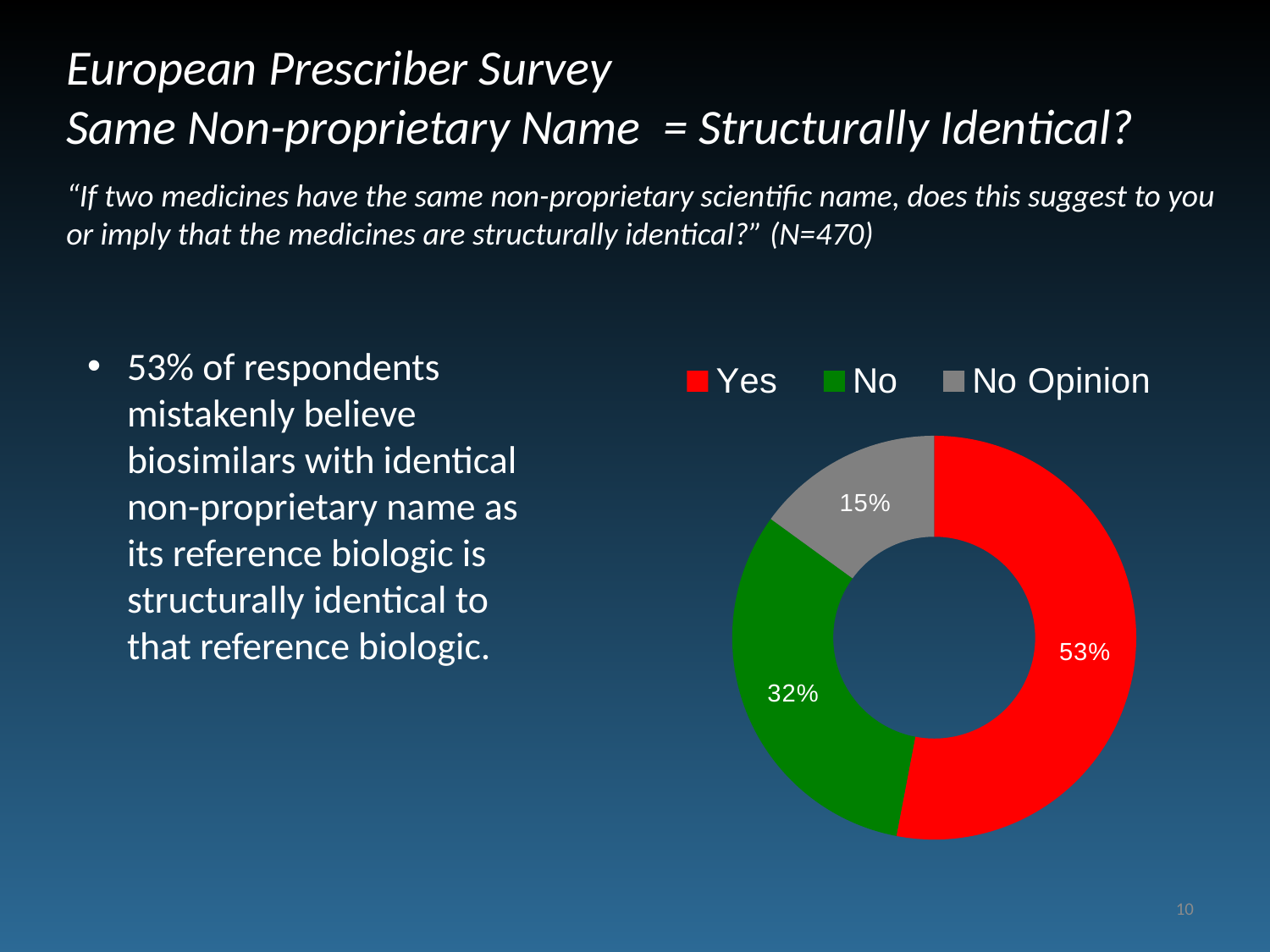

European Prescriber Survey
Same Non-proprietary Name  = Structurally Identical?
“If two medicines have the same non-proprietary scientific name, does this suggest to you or imply that the medicines are structurally identical?” (N=470)
53% of respondents mistakenly believe biosimilars with identical non-proprietary name as its reference biologic is structurally identical to that reference biologic.

### Chart

| Category | Series 1 |
|---|---|
| Yes | 0.53 |
| No | 0.32 |
| No Opinion | 0.15 |
10